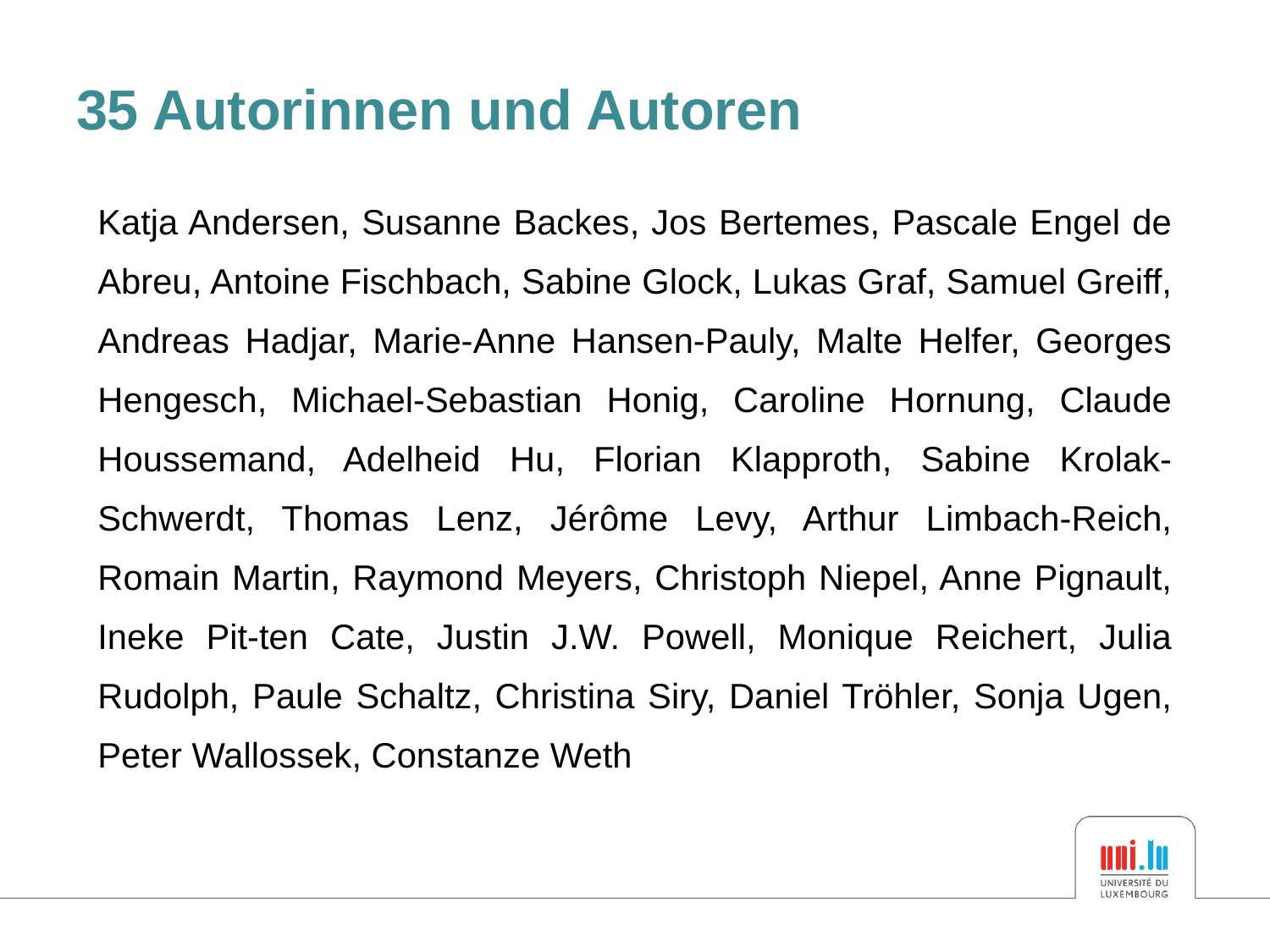

# 35 Autorinnen und Autoren
Katja Andersen, Susanne Backes, Jos Bertemes, Pascale Engel de Abreu, Antoine Fischbach, Sabine Glock, Lukas Graf, Samuel Greiff, Andreas Hadjar, Marie-Anne Hansen-Pauly, Malte Helfer, Georges Hengesch, Michael-Sebastian Honig, Caroline Hornung, Claude Houssemand, Adelheid Hu, Florian Klapproth, Sabine Krolak-Schwerdt, Thomas Lenz, Jérôme Levy, Arthur Limbach-Reich, Romain Martin, Raymond Meyers, Christoph Niepel, Anne Pignault, Ineke Pit-ten Cate, Justin J.W. Powell, Monique Reichert, Julia Rudolph, Paule Schaltz, Christina Siry, Daniel Tröhler, Sonja Ugen, Peter Wallossek, Constanze Weth